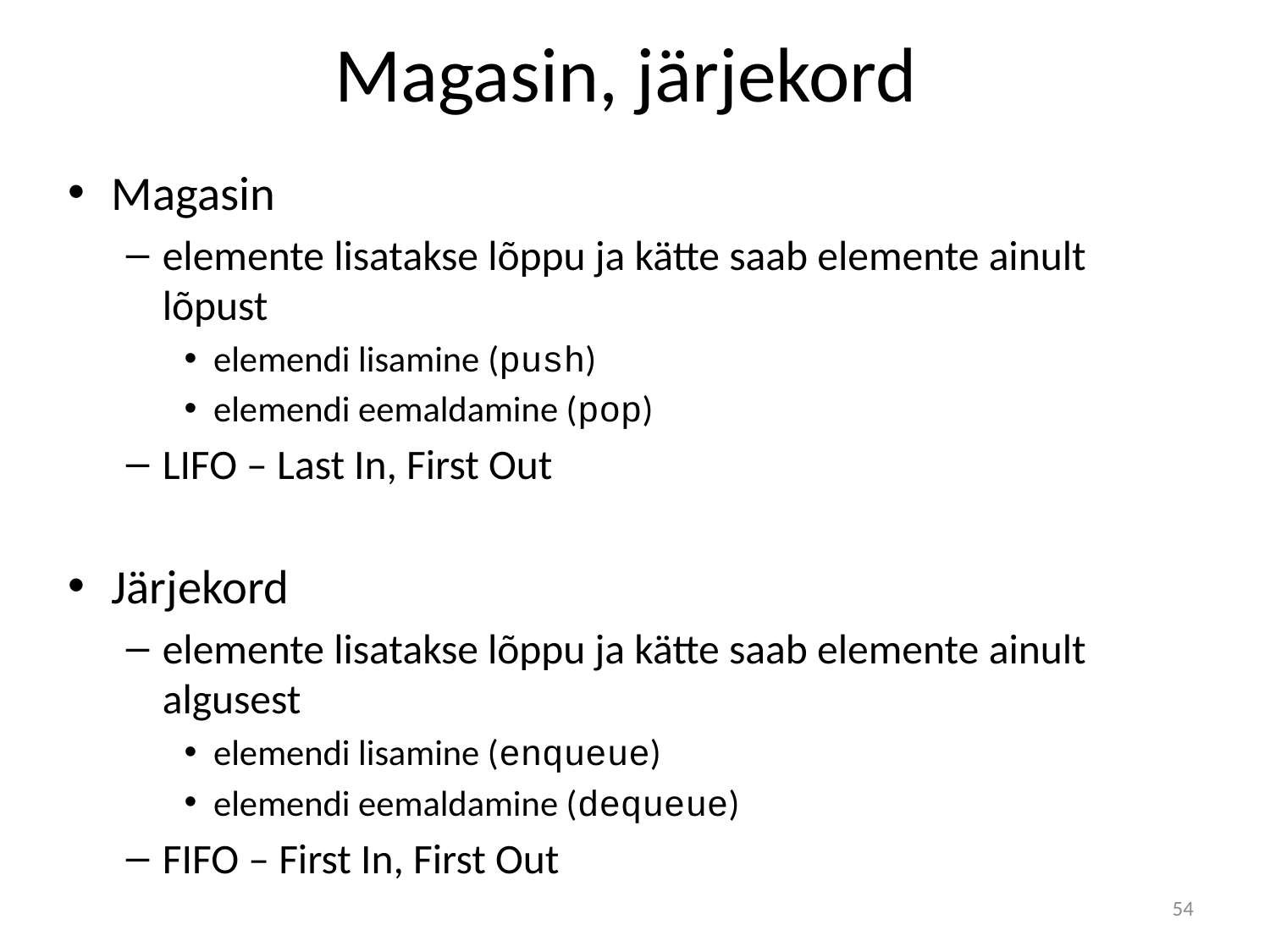

# Magasin, järjekord
Magasin
elemente lisatakse lõppu ja kätte saab elemente ainult lõpust
elemendi lisamine (push)
elemendi eemaldamine (pop)
LIFO – Last In, First Out

Järjekord
elemente lisatakse lõppu ja kätte saab elemente ainult algusest
elemendi lisamine (enqueue)
elemendi eemaldamine (dequeue)
FIFO – First In, First Out

54